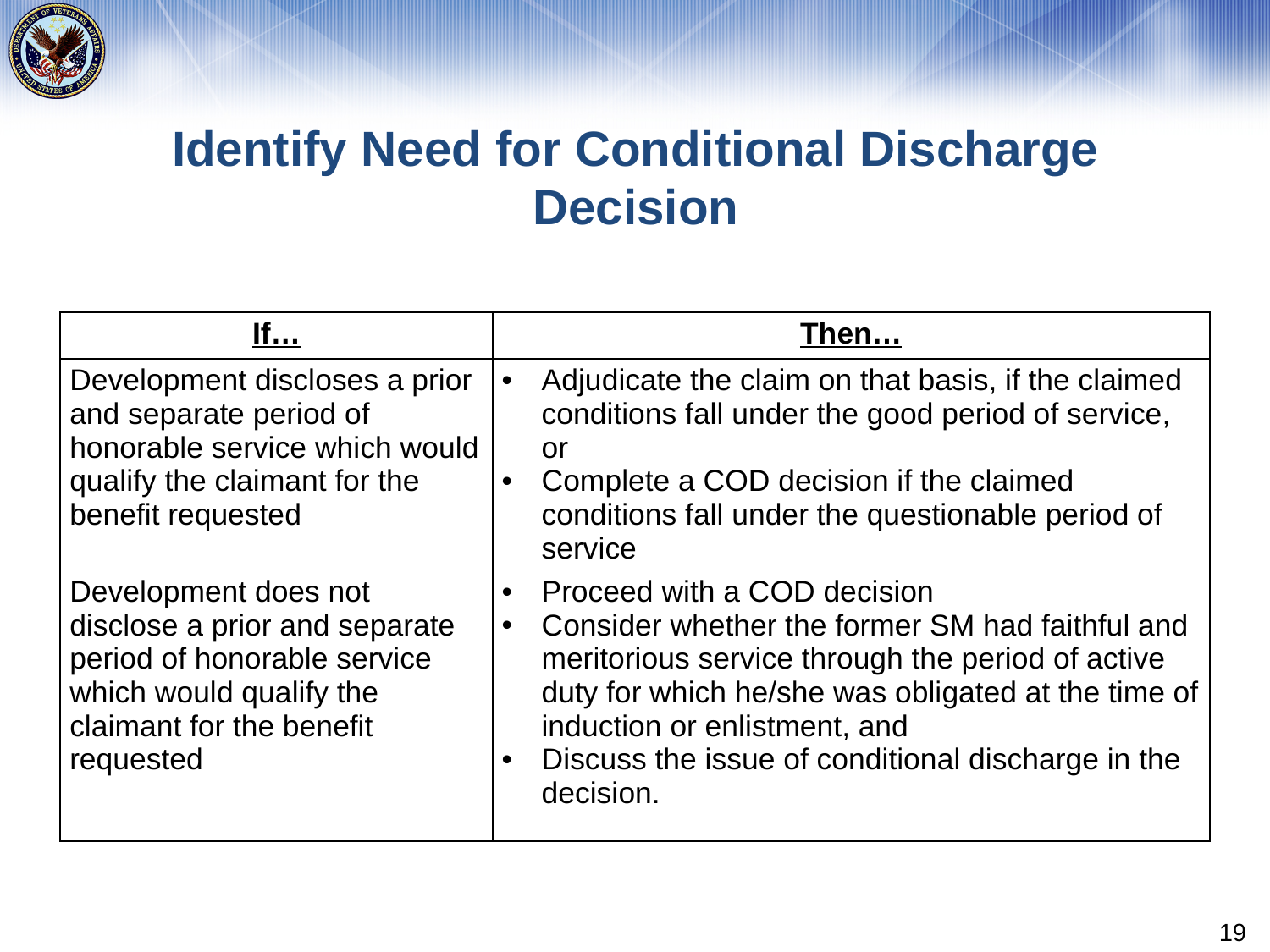

# Identify Need for Conditional Discharge Decision
| If… | Then… |
| --- | --- |
| Development discloses a prior and separate period of honorable service which would qualify the claimant for the benefit requested | Adjudicate the claim on that basis, if the claimed conditions fall under the good period of service, or Complete a COD decision if the claimed conditions fall under the questionable period of service |
| Development does not disclose a prior and separate period of honorable service which would qualify the claimant for the benefit requested | Proceed with a COD decision Consider whether the former SM had faithful and meritorious service through the period of active duty for which he/she was obligated at the time of induction or enlistment, and Discuss the issue of conditional discharge in the decision. |
19